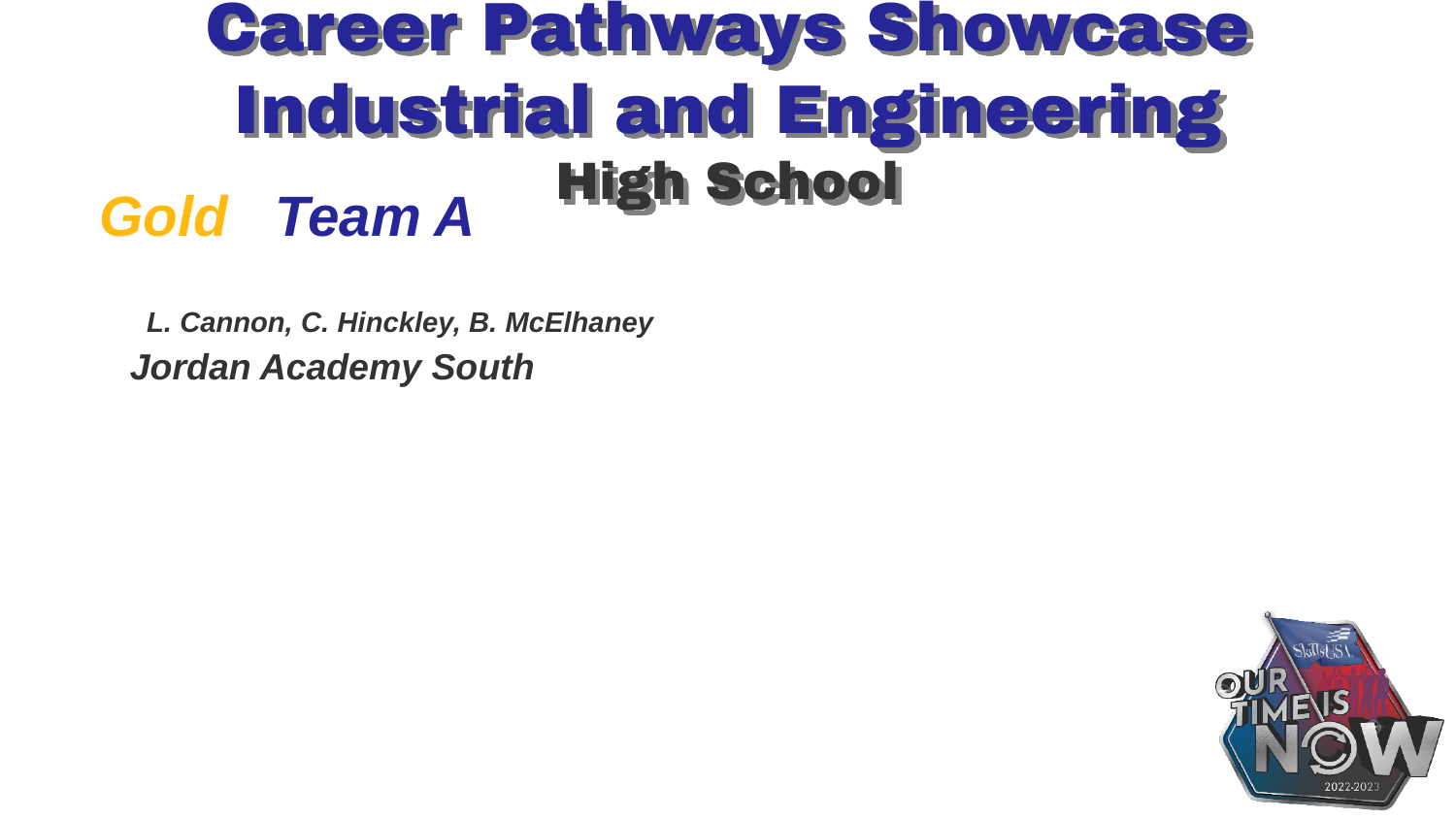

# Career Pathways Showcase Industrial and Engineering High School
Gold   Team A
   L. Cannon, C. Hinckley, B. McElhaney
   Jordan Academy South